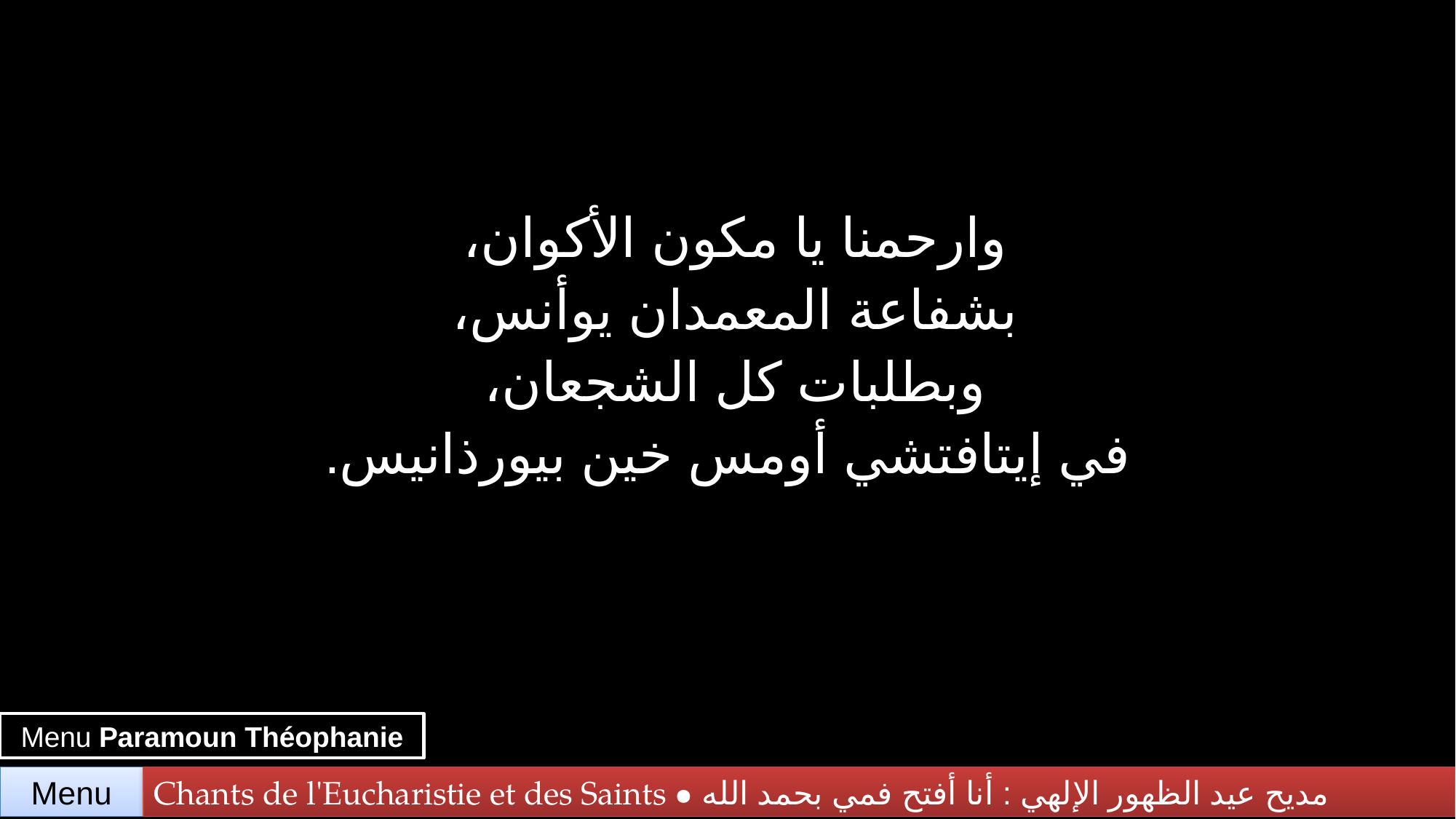

| وارحمنا يا مكون الأكوان، بشفاعة المعمدان يوأنس، وبطلبات كل الشجعان، في إيتافتشي أومس خين بيورذانيس. |
| --- |
Menu Paramoun Théophanie
Chants de l'Eucharistie et des Saints • مديح عيد الظهور الإلهي : أنا أفتح فمي بحمد الله
Menu